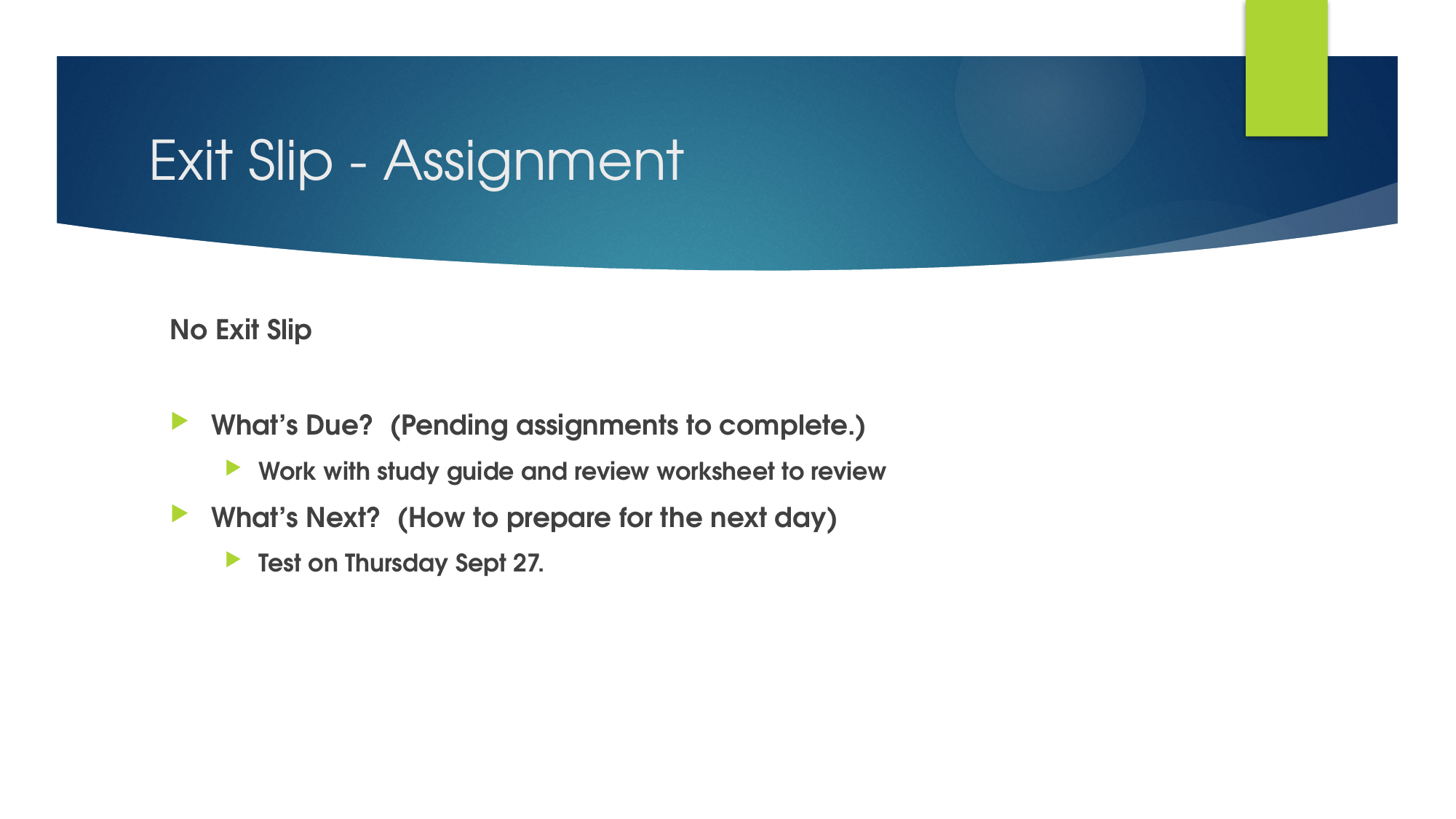

# Exit Slip - Assignment
No Exit Slip

What’s Due?  (Pending assignments to complete.)
Work with study guide and review worksheet to review
What’s Next?  (How to prepare for the next day)
Test on Thursday Sept 27.